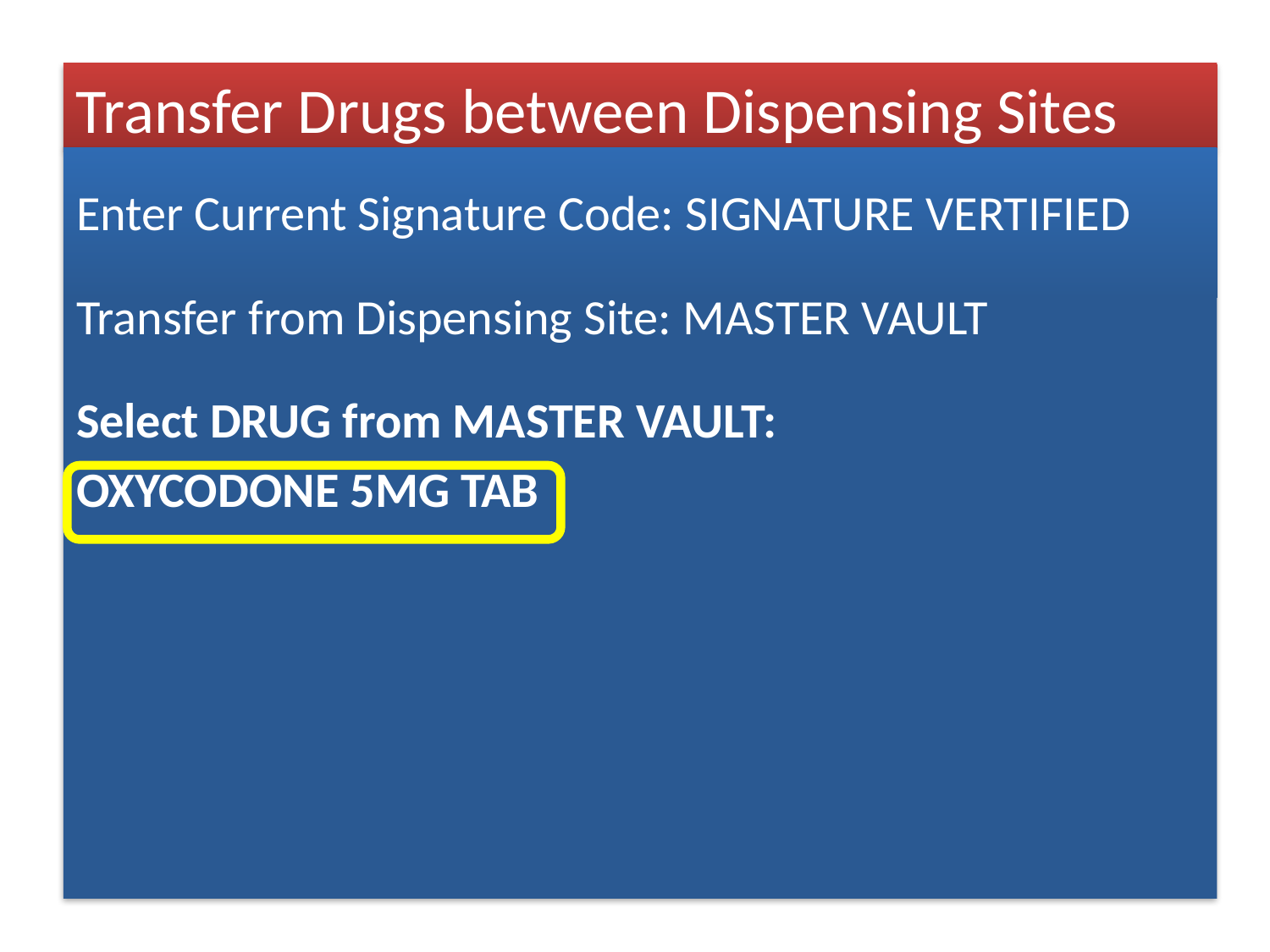

Transfer Drugs between Dispensing Sites

Enter Current Signature Code: SIGNATURE VERTIFIED

Transfer from Dispensing Site: MASTER VAULT

Select DRUG from MASTER VAULT:
OXYCODONE 5MG TAB